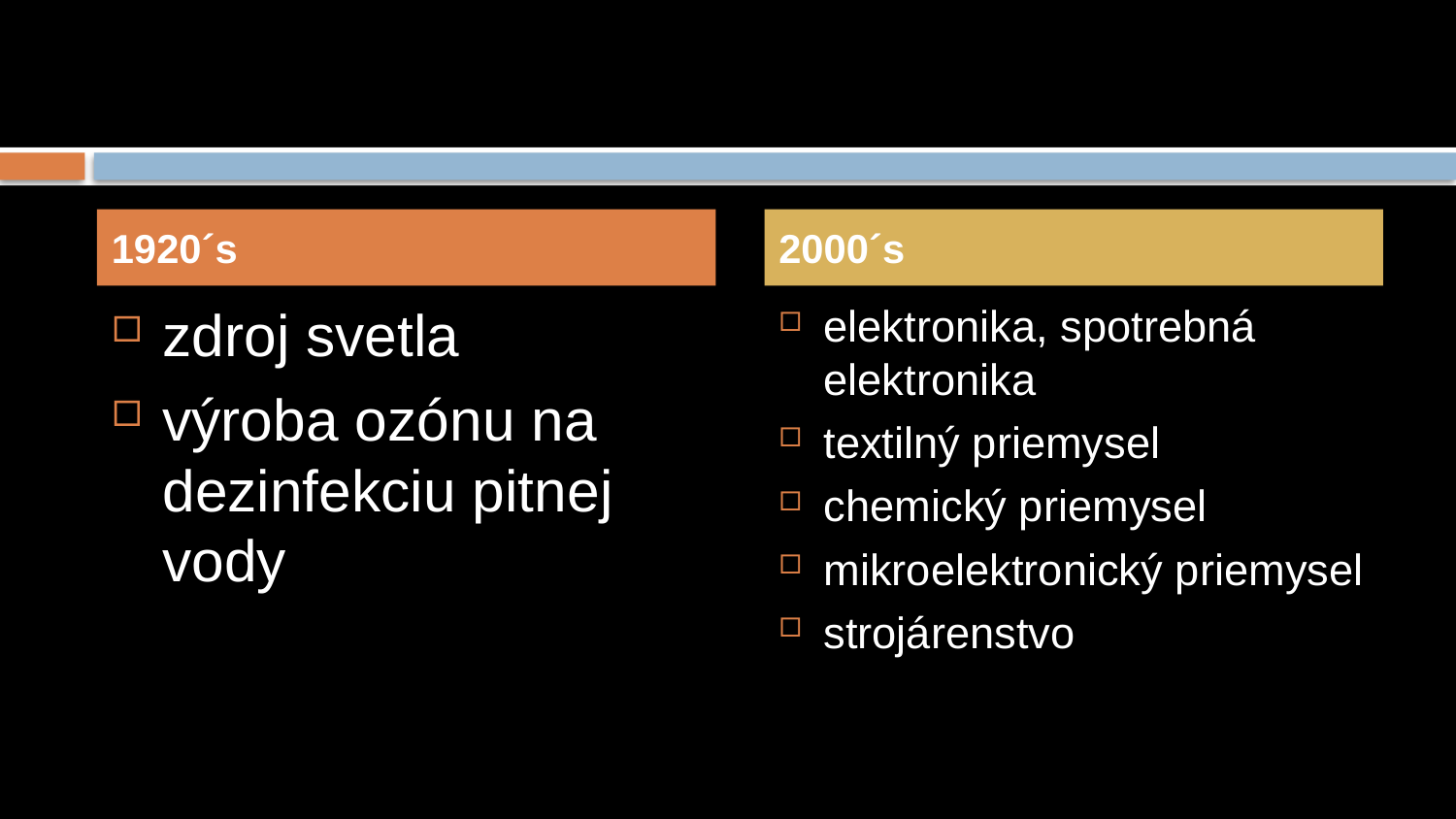

#
1920´s
2000´s
zdroj svetla
výroba ozónu na dezinfekciu pitnej vody

elektronika, spotrebná elektronika
textilný priemysel
chemický priemysel
mikroelektronický priemysel
strojárenstvo